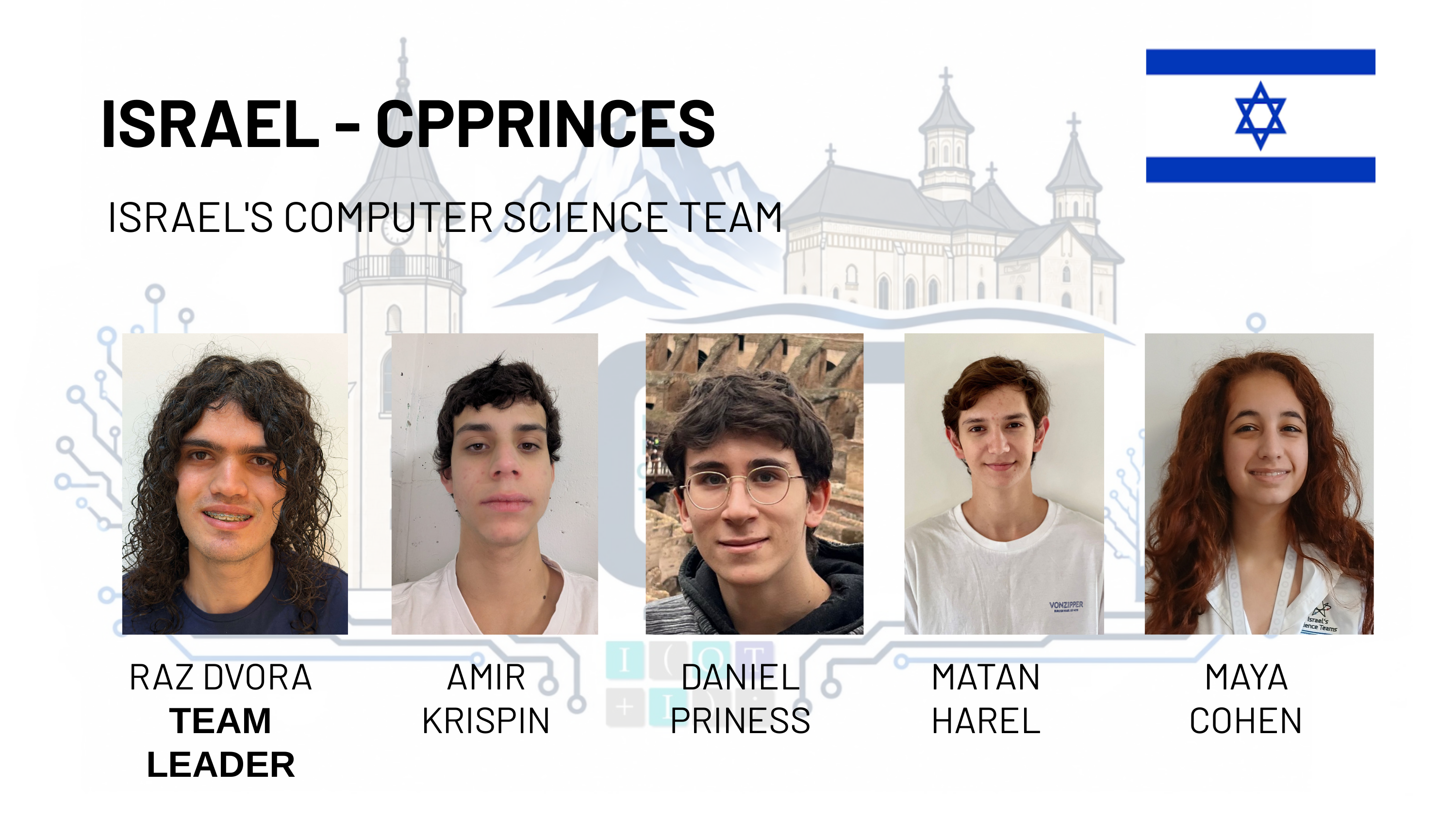

ISRAEL - CPPRINCES
ISRAEL'S COMPUTER SCIENCE TEAM

RAZ DVORA TEAM LEADER
AMIR KRISPIN
DANIEL PRINESS
MATAN HAREL
MAYA COHEN